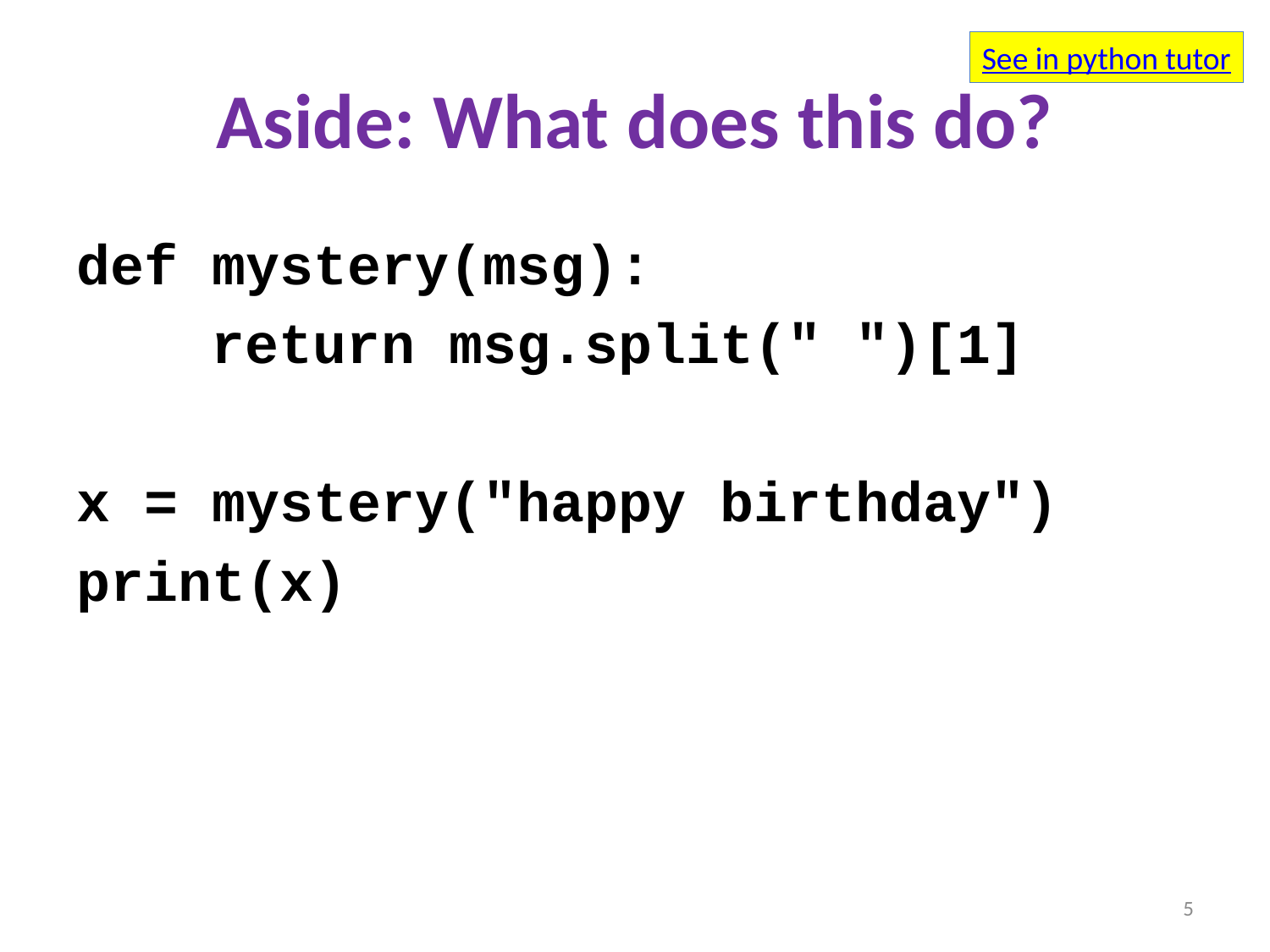

See in python tutor
# Aside: What does this do?
def mystery(msg):
    return msg.split(" ")[1]

x = mystery("happy birthday")
print(x)

5